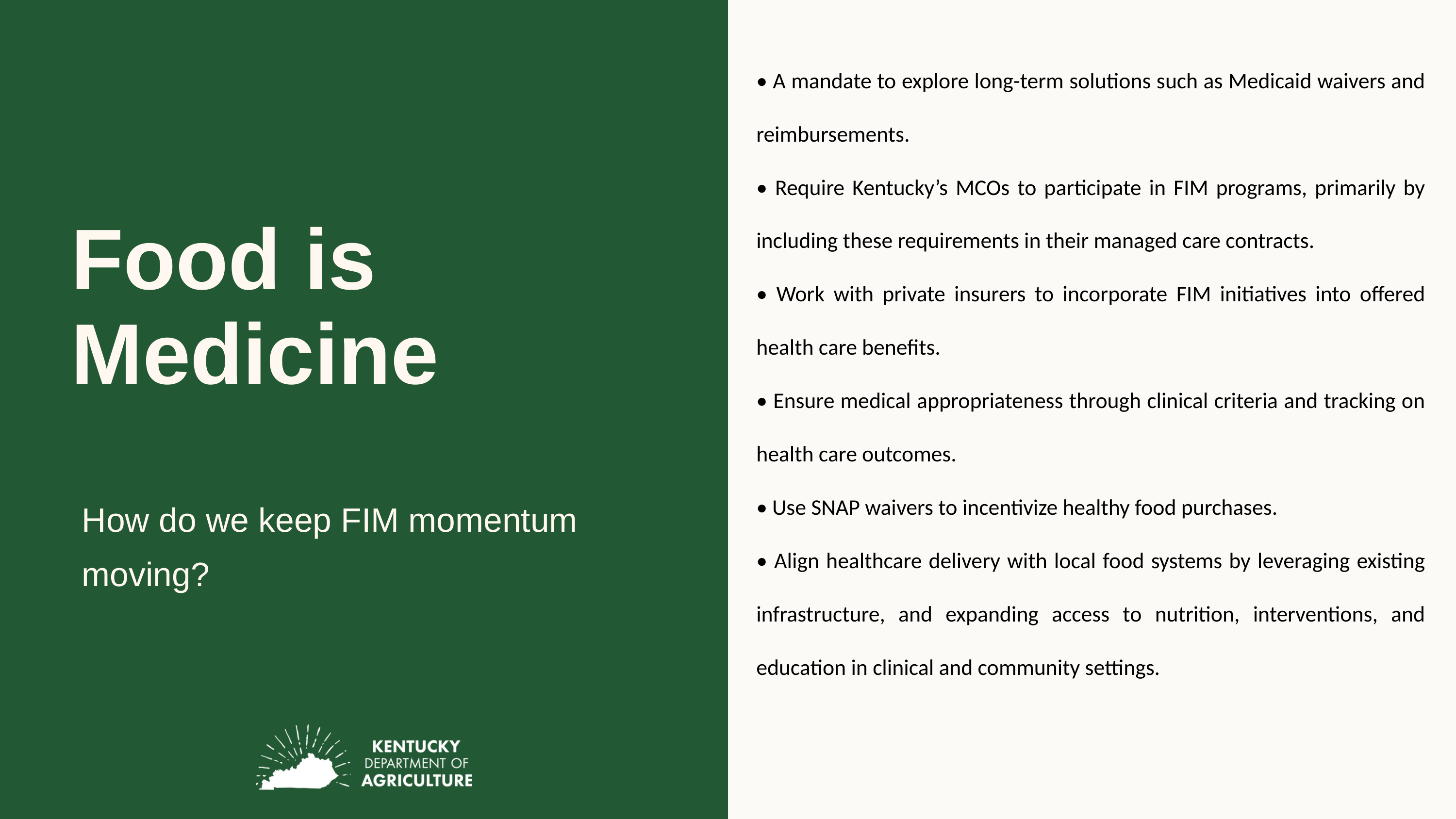

• A mandate to explore long-term solutions such as Medicaid waivers and reimbursements.
• Require Kentucky’s MCOs to participate in FIM programs, primarily by including these requirements in their managed care contracts.
• Work with private insurers to incorporate FIM initiatives into offered health care benefits.
• Ensure medical appropriateness through clinical criteria and tracking on health care outcomes.
• Use SNAP waivers to incentivize healthy food purchases.
• Align healthcare delivery with local food systems by leveraging existing infrastructure, and expanding access to nutrition, interventions, and education in clinical and community settings.

Food is Medicine
How do we keep FIM momentum moving?